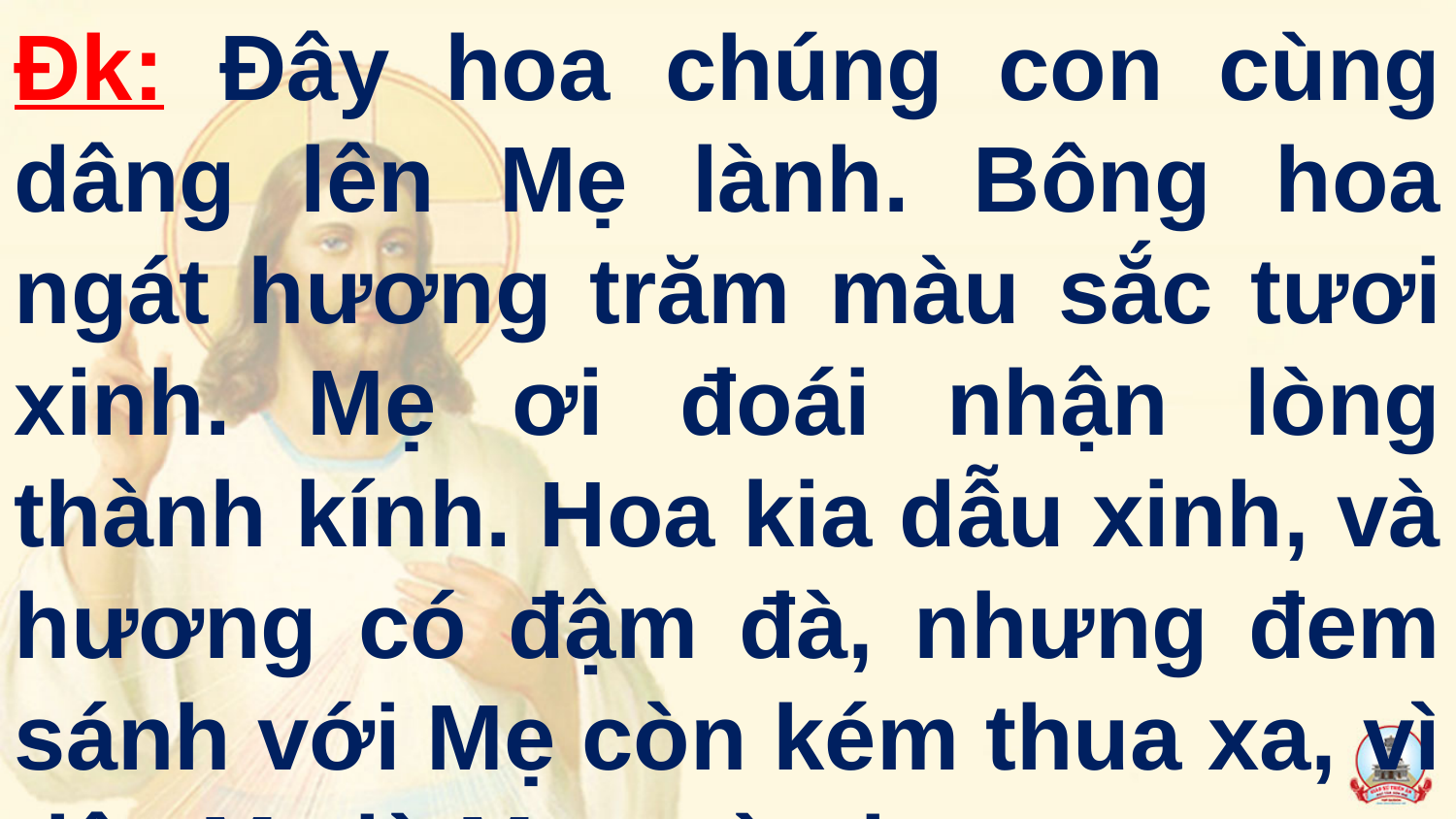

Đk: Đây hoa chúng con cùng dâng lên Mẹ lành. Bông hoa ngát hương trăm màu sắc tươi xinh. Mẹ ơi đoái nhận lòng thành kính. Hoa kia dẫu xinh, và hương có đậm đà, nhưng đem sánh với Mẹ còn kém thua xa, vì đây Mẹ là Mẹ ngàn hoa.